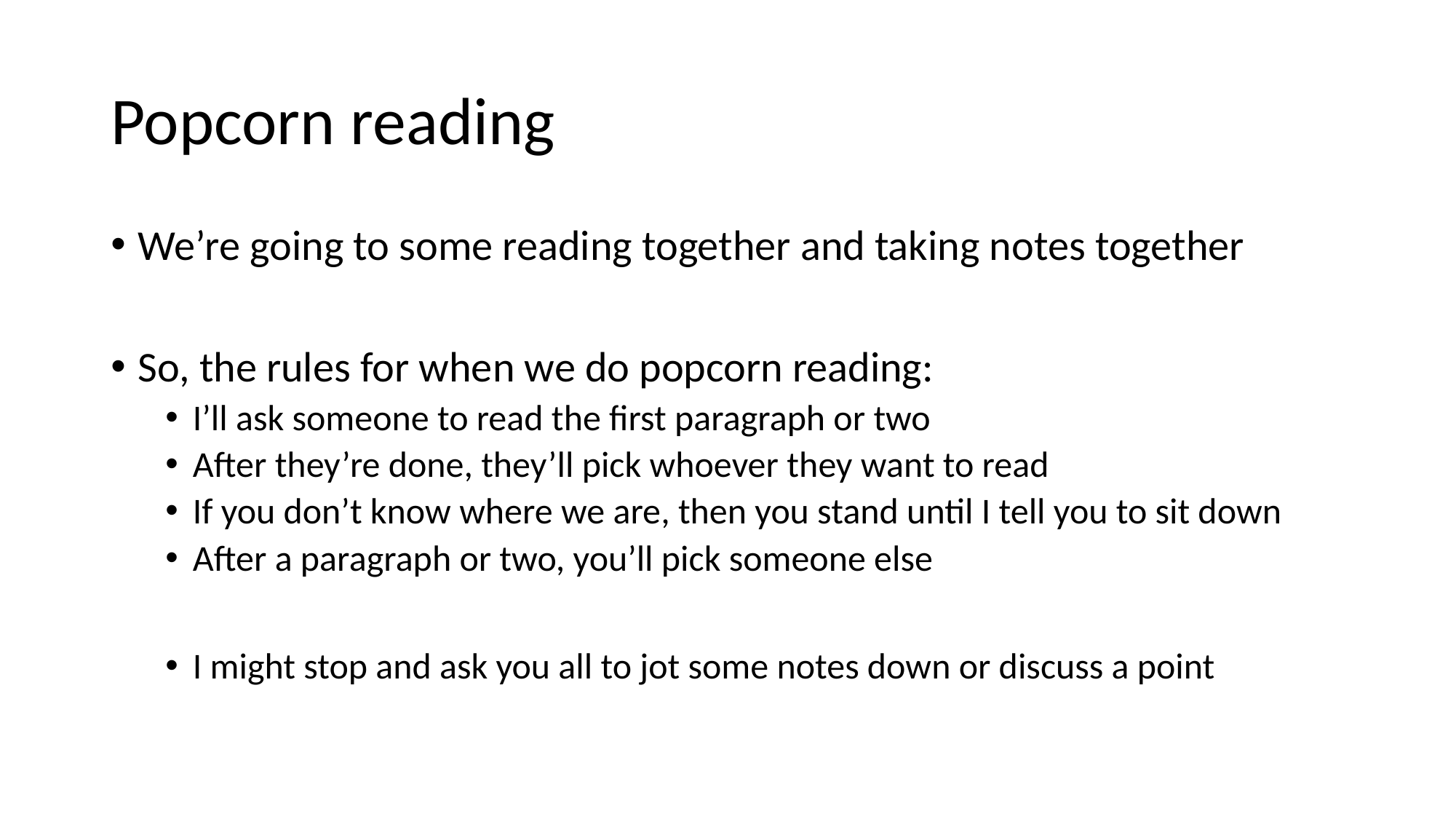

# Popcorn reading
We’re going to some reading together and taking notes together

So, the rules for when we do popcorn reading:
I’ll ask someone to read the first paragraph or two
After they’re done, they’ll pick whoever they want to read
If you don’t know where we are, then you stand until I tell you to sit down
After a paragraph or two, you’ll pick someone else

I might stop and ask you all to jot some notes down or discuss a point